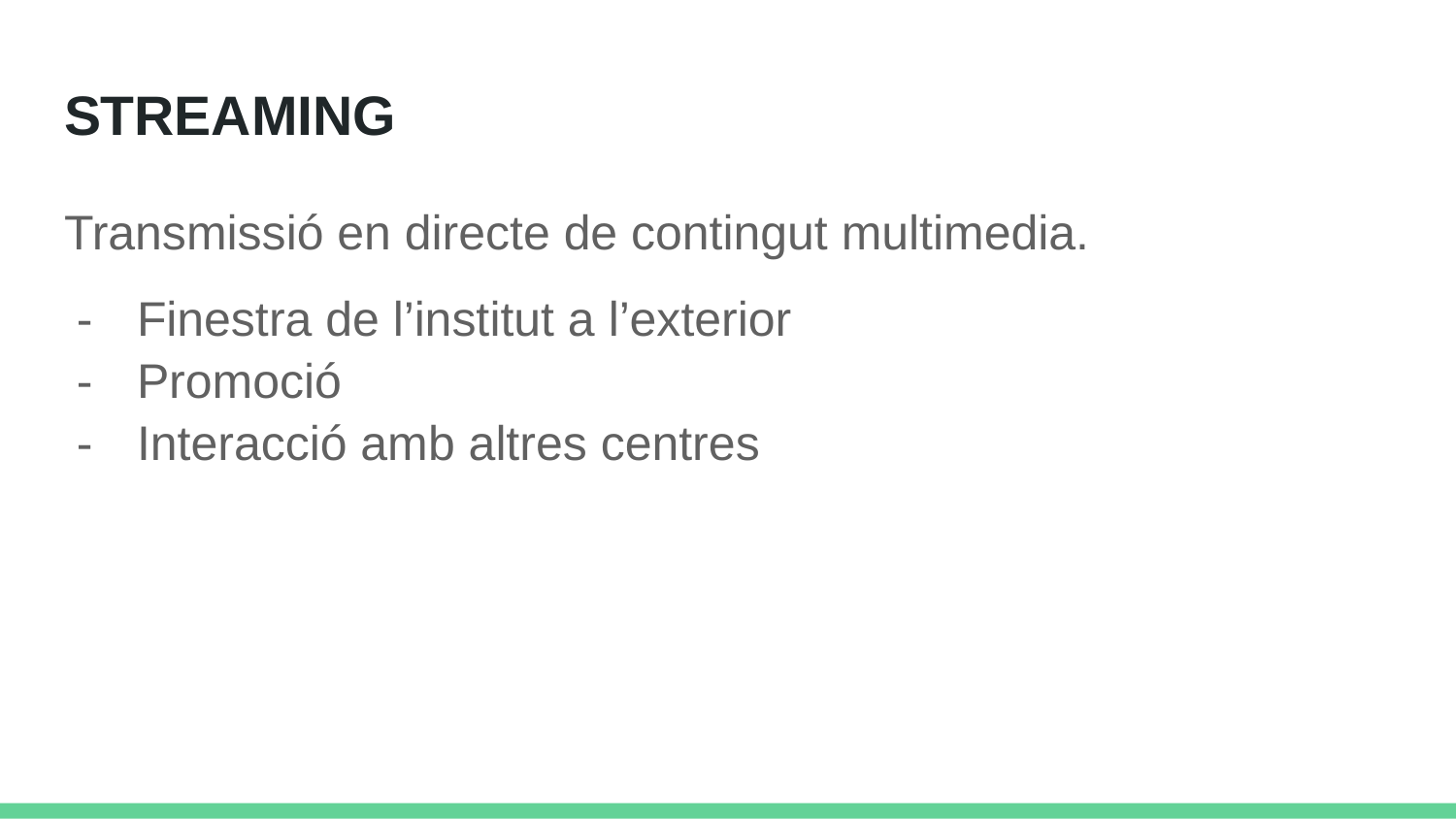

# STREAMING
Transmissió en directe de contingut multimedia.
Finestra de l’institut a l’exterior
Promoció
Interacció amb altres centres